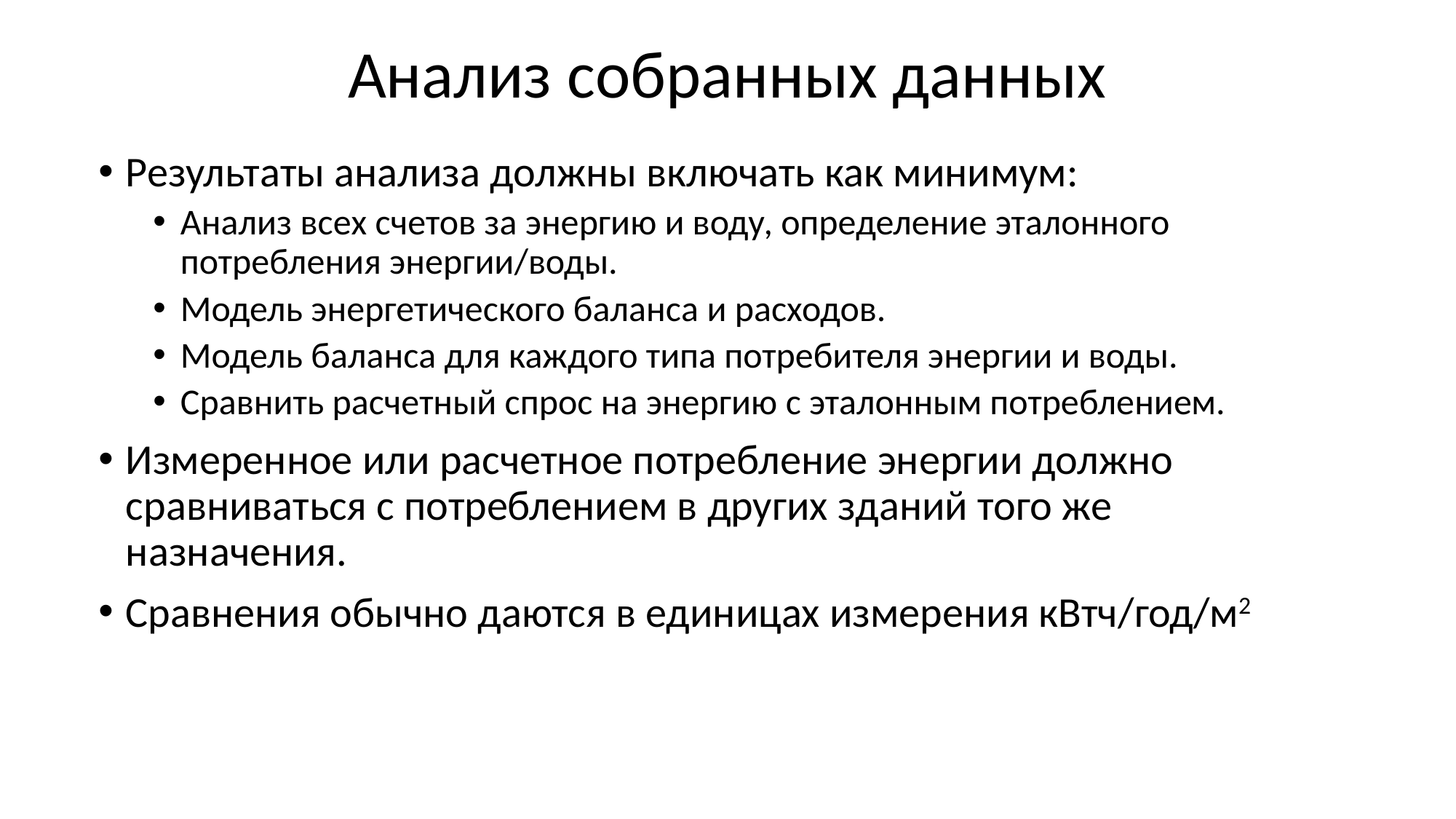

# Анализ собранных данных
Результаты анализа должны включать как минимум:
Анализ всех счетов за энергию и воду, определение эталонного потребления энергии/воды.
Модель энергетического баланса и расходов.
Модель баланса для каждого типа потребителя энергии и воды.
Сравнить расчетный спрос на энергию с эталонным потреблением.
Измеренное или расчетное потребление энергии должно сравниваться с потреблением в других зданий того же назначения.
Сравнения обычно даются в единицах измерения кВтч/год/м2